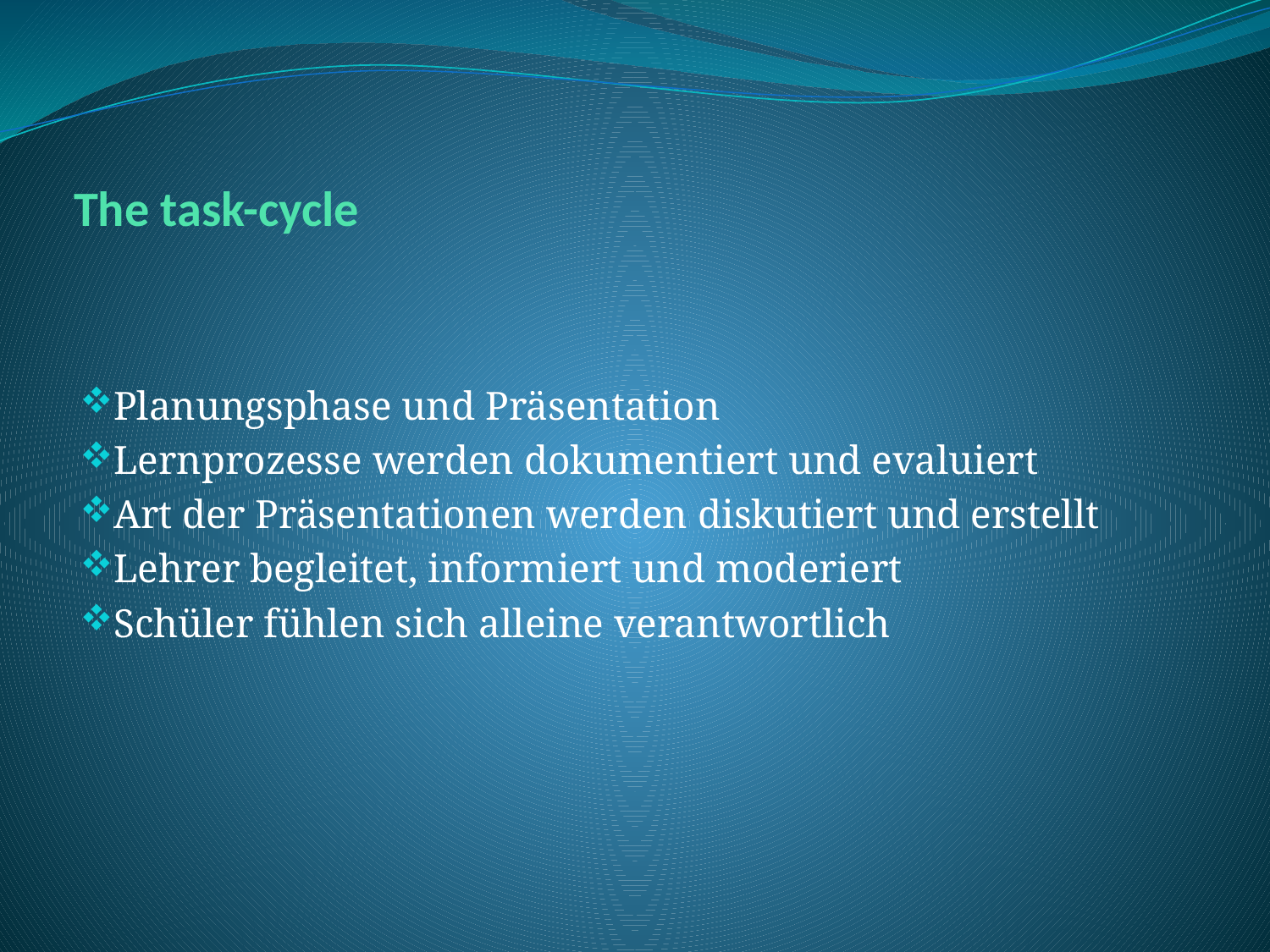

# The task-cycle
Planungsphase und Präsentation
Lernprozesse werden dokumentiert und evaluiert
Art der Präsentationen werden diskutiert und erstellt
Lehrer begleitet, informiert und moderiert
Schüler fühlen sich alleine verantwortlich